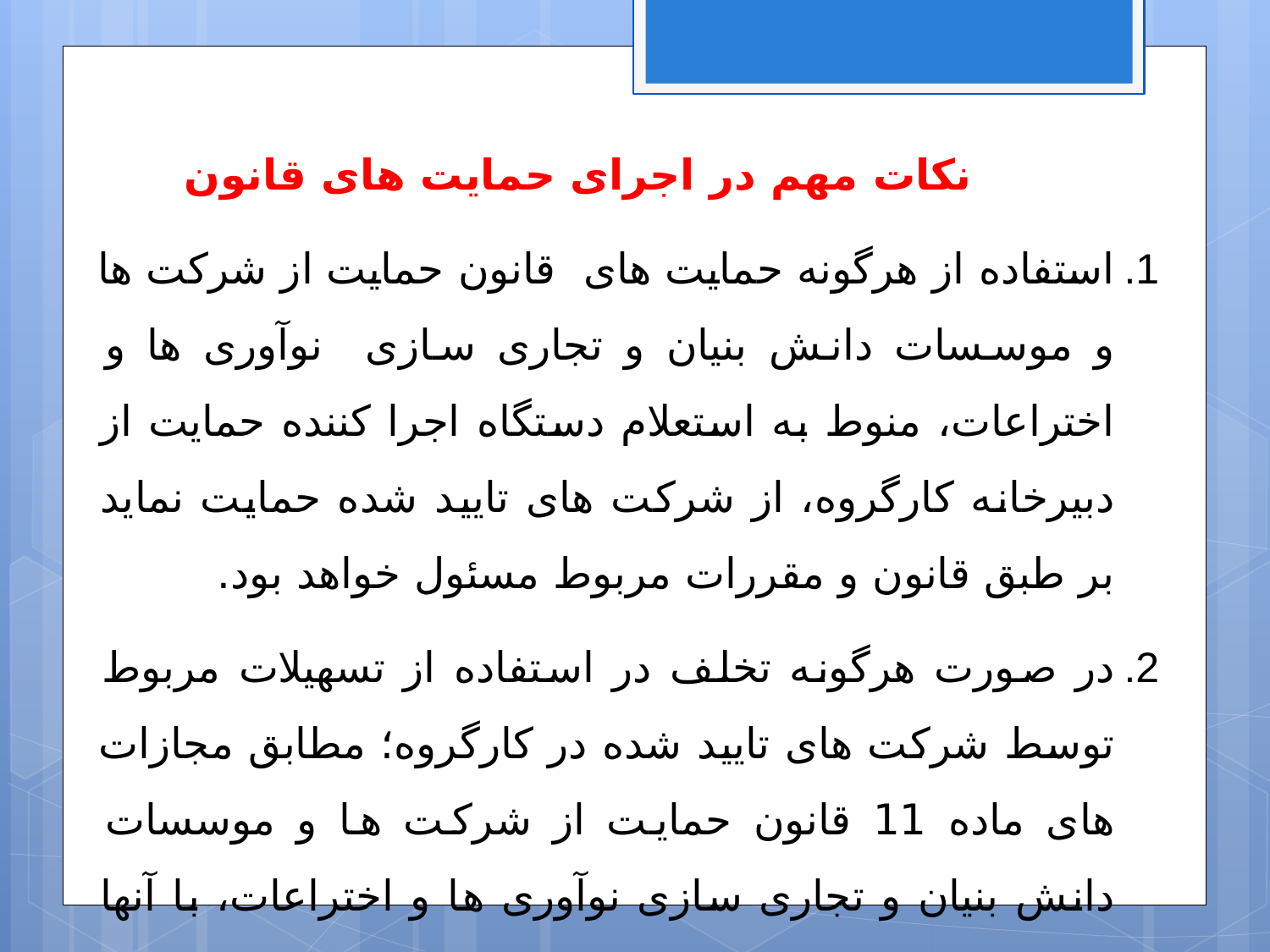

نکات مهم در اجرای حمایت های قانون
استفاده از هرگونه حمایت های  قانون حمایت از شرکت ها و موسسات دانش بنیان و تجاری سازی  نوآوری ها و اختراعات، منوط به استعلام دستگاه اجرا کننده حمایت از دبیرخانه کارگروه، از شرکت های تایید شده حمایت نماید بر طبق قانون و مقررات مربوط مسئول خواهد بود.
در صورت هرگونه تخلف در استفاده از تسهیلات مربوط توسط شرکت های تایید شده در کارگروه؛ مطابق مجازات های ماده 11 قانون حمایت از شرکت ها و موسسات دانش بنیان و تجاری سازی نوآوری ها و اختراعات، با آنها برخورد می شود.